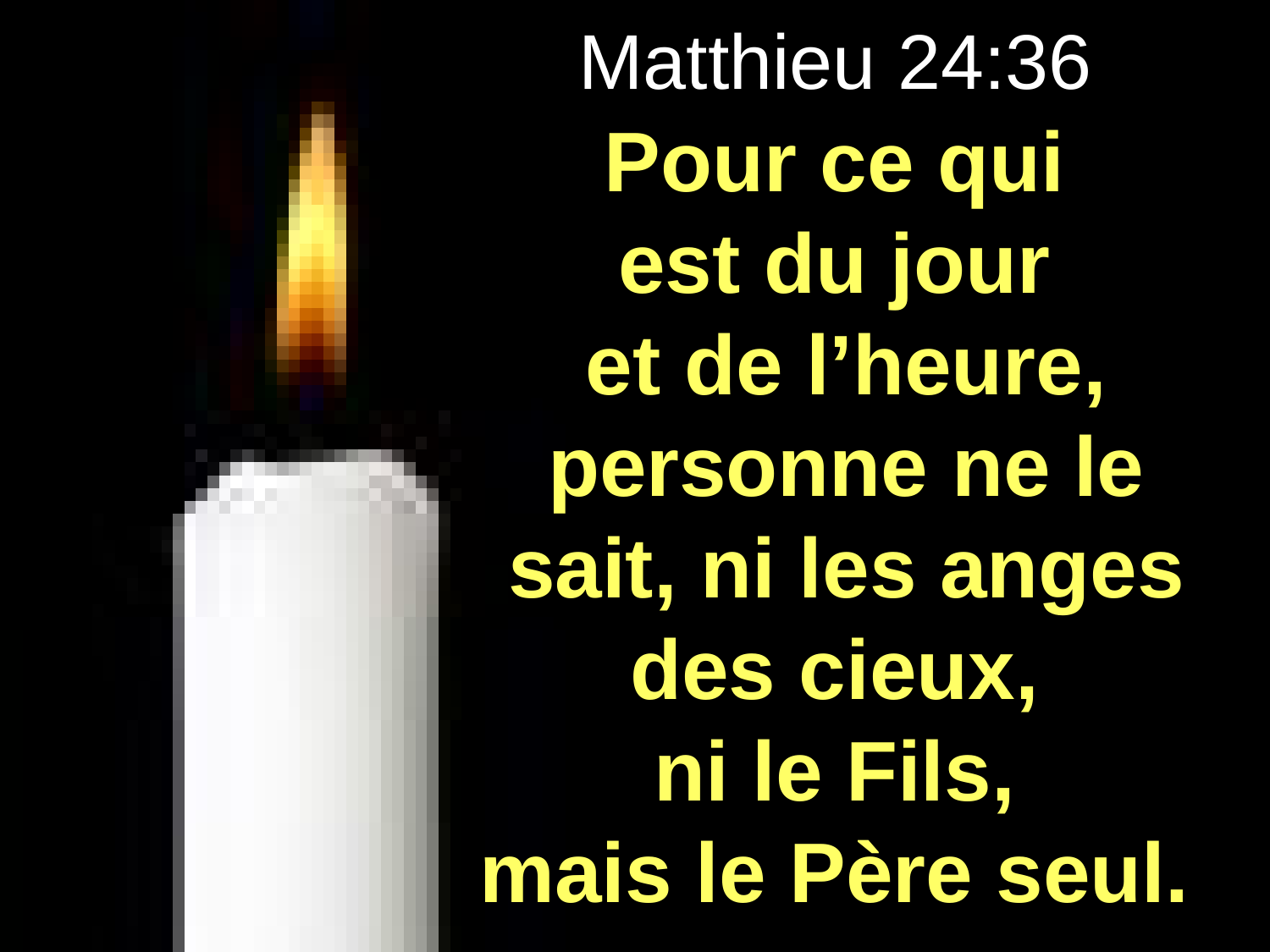

Matthieu 24:36
Pour ce qui
est du jour
et de l’heure, personne ne le sait, ni les anges des cieux,
ni le Fils,
mais le Père seul.